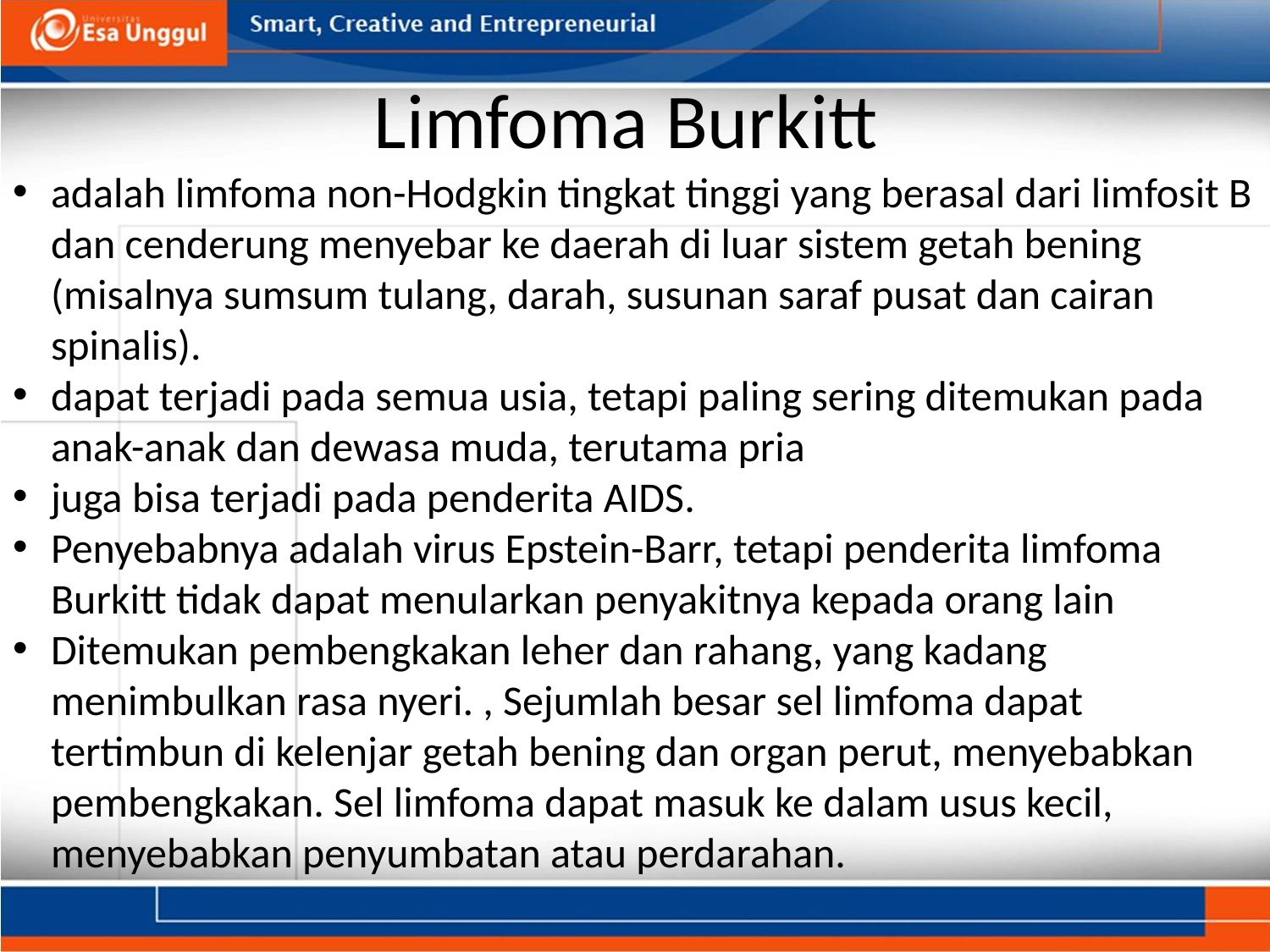

# Limfoma Burkitt
adalah limfoma non-Hodgkin tingkat tinggi yang berasal dari limfosit B dan cenderung menyebar ke daerah di luar sistem getah bening (misalnya sumsum tulang, darah, susunan saraf pusat dan cairan spinalis).
dapat terjadi pada semua usia, tetapi paling sering ditemukan pada anak-anak dan dewasa muda, terutama pria
juga bisa terjadi pada penderita AIDS.
Penyebabnya adalah virus Epstein-Barr, tetapi penderita limfoma Burkitt tidak dapat menularkan penyakitnya kepada orang lain
Ditemukan pembengkakan leher dan rahang, yang kadang menimbulkan rasa nyeri. , Sejumlah besar sel limfoma dapat tertimbun di kelenjar getah bening dan organ perut, menyebabkan pembengkakan. Sel limfoma dapat masuk ke dalam usus kecil, menyebabkan penyumbatan atau perdarahan.